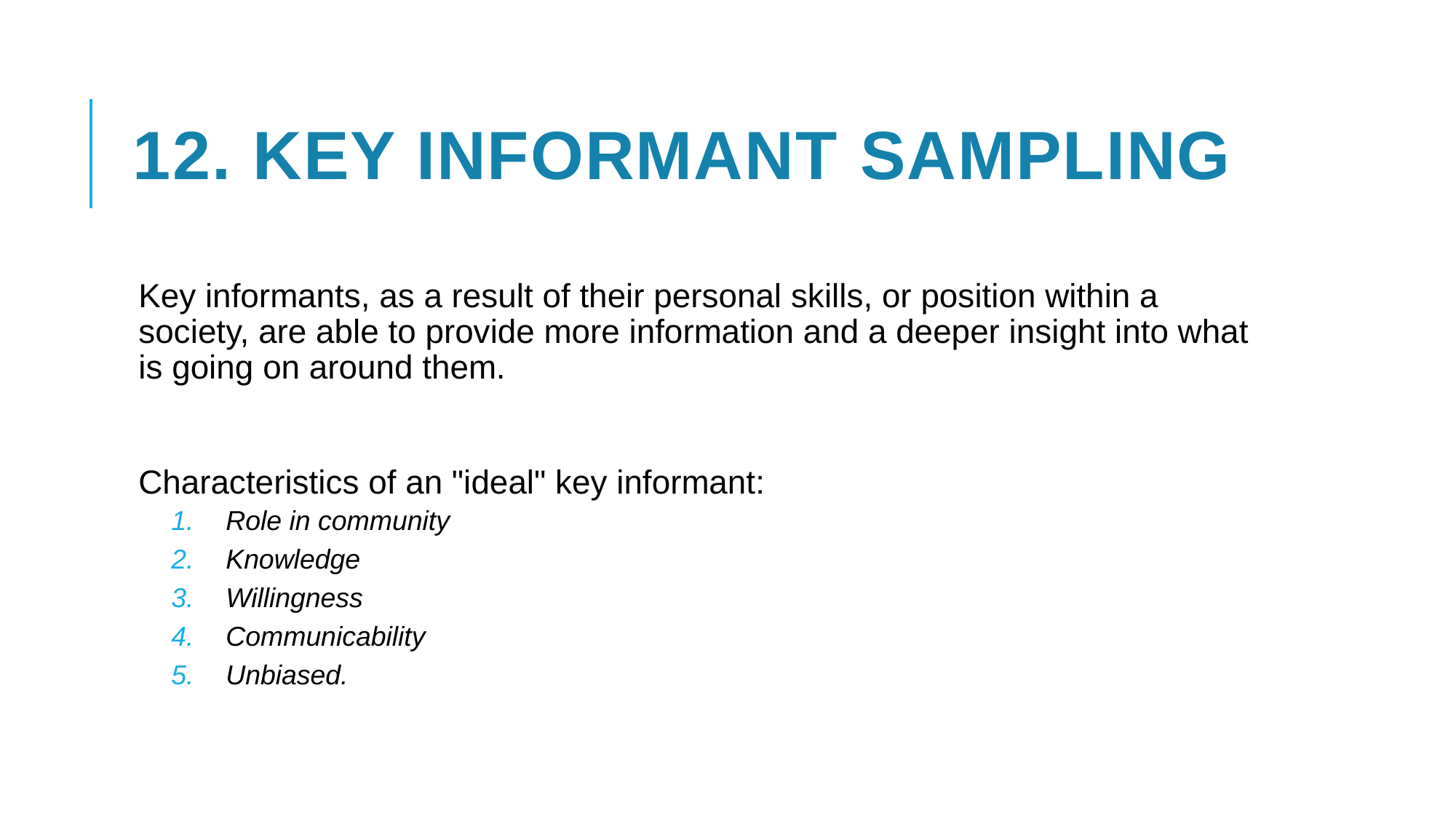

# 12. key informant sampling
Key informants, as a result of their personal skills, or position within a society, are able to provide more information and a deeper insight into what is going on around them.

Characteristics of an "ideal" key informant:
Role in community
Knowledge
Willingness
Communicability
Unbiased.